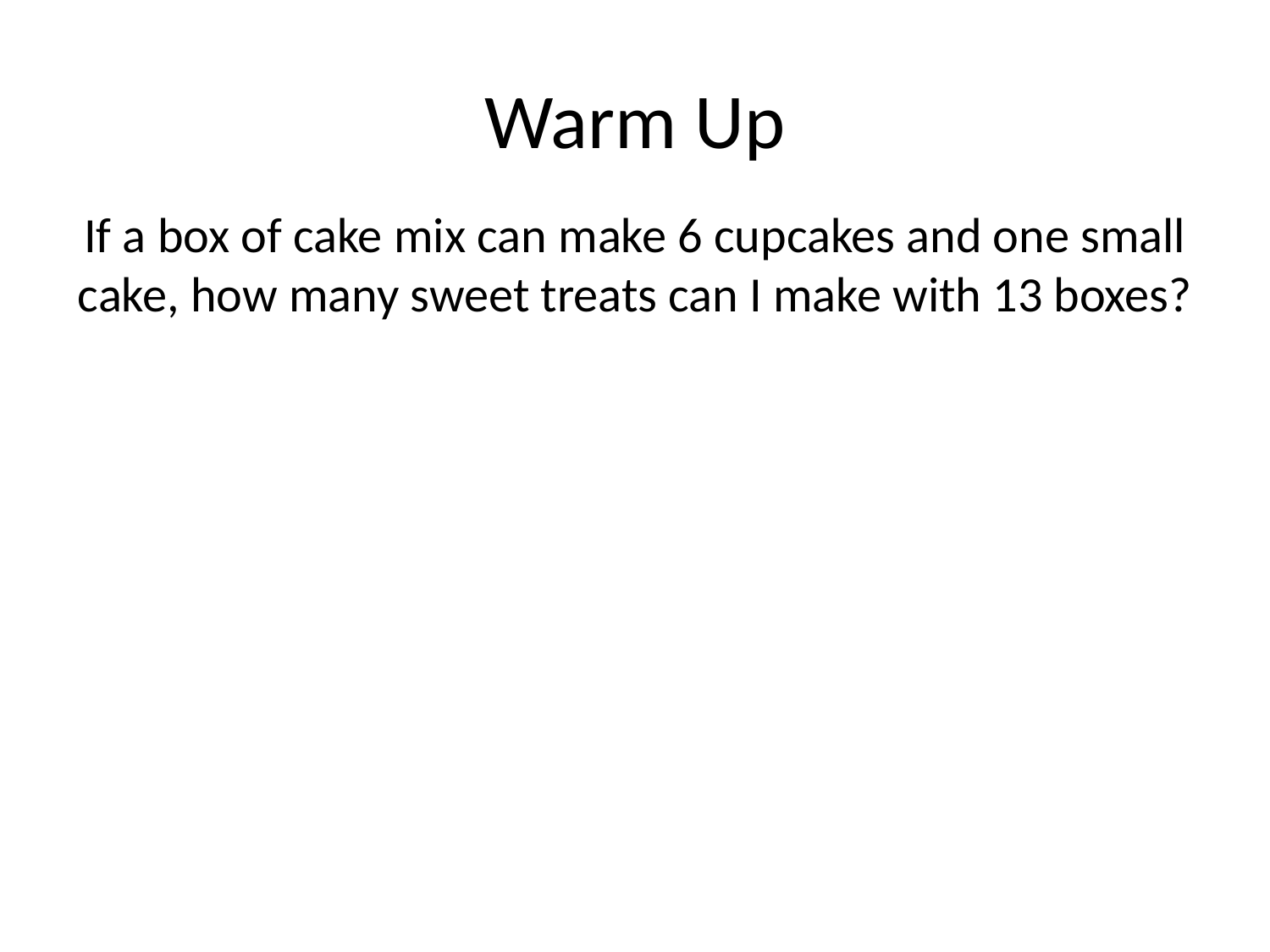

# Warm Up
If a box of cake mix can make 6 cupcakes and one small cake, how many sweet treats can I make with 13 boxes?